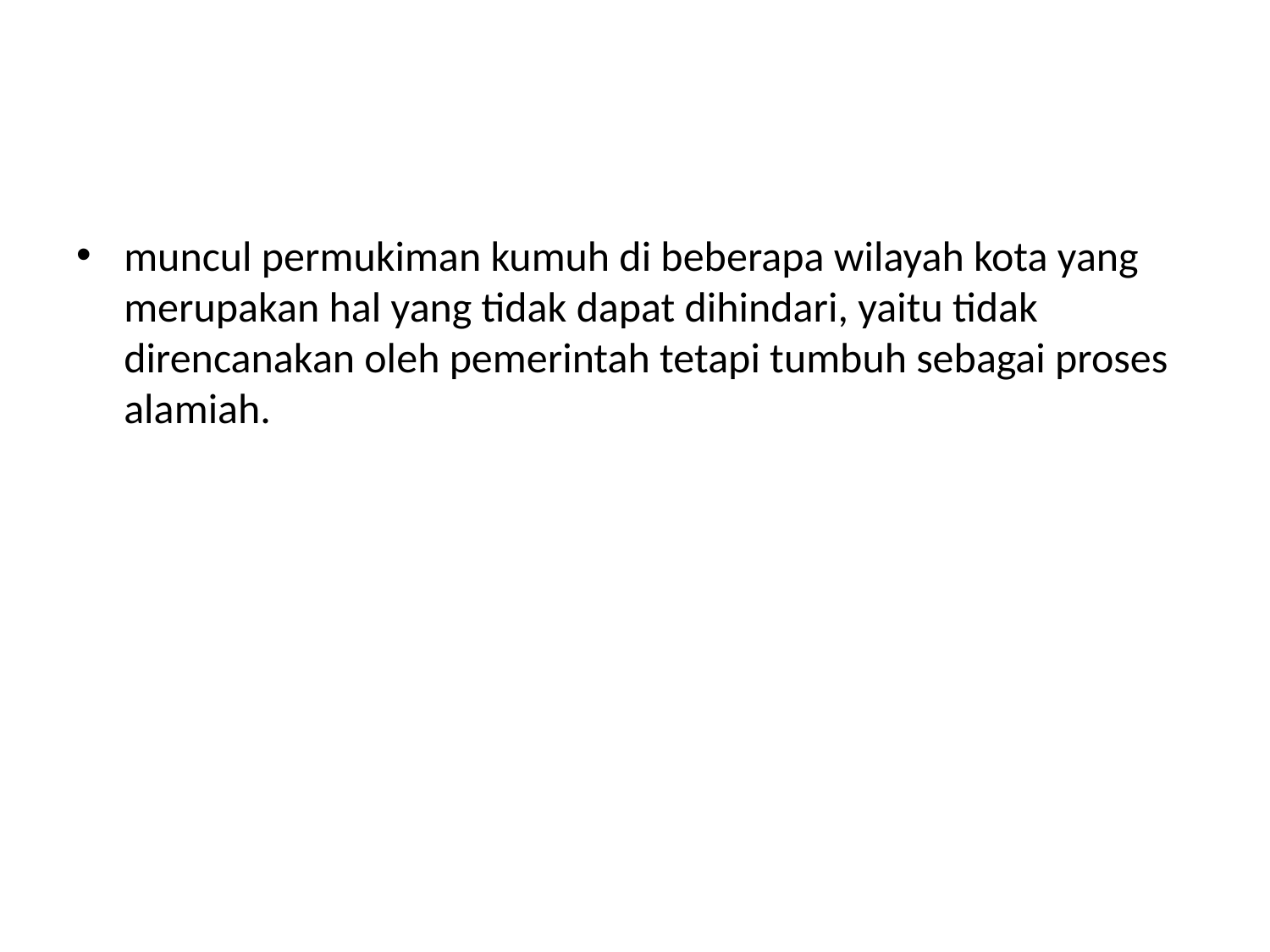

#
muncul permukiman kumuh di beberapa wilayah kota yang merupakan hal yang tidak dapat dihindari, yaitu tidak direncanakan oleh pemerintah tetapi tumbuh sebagai proses alamiah.